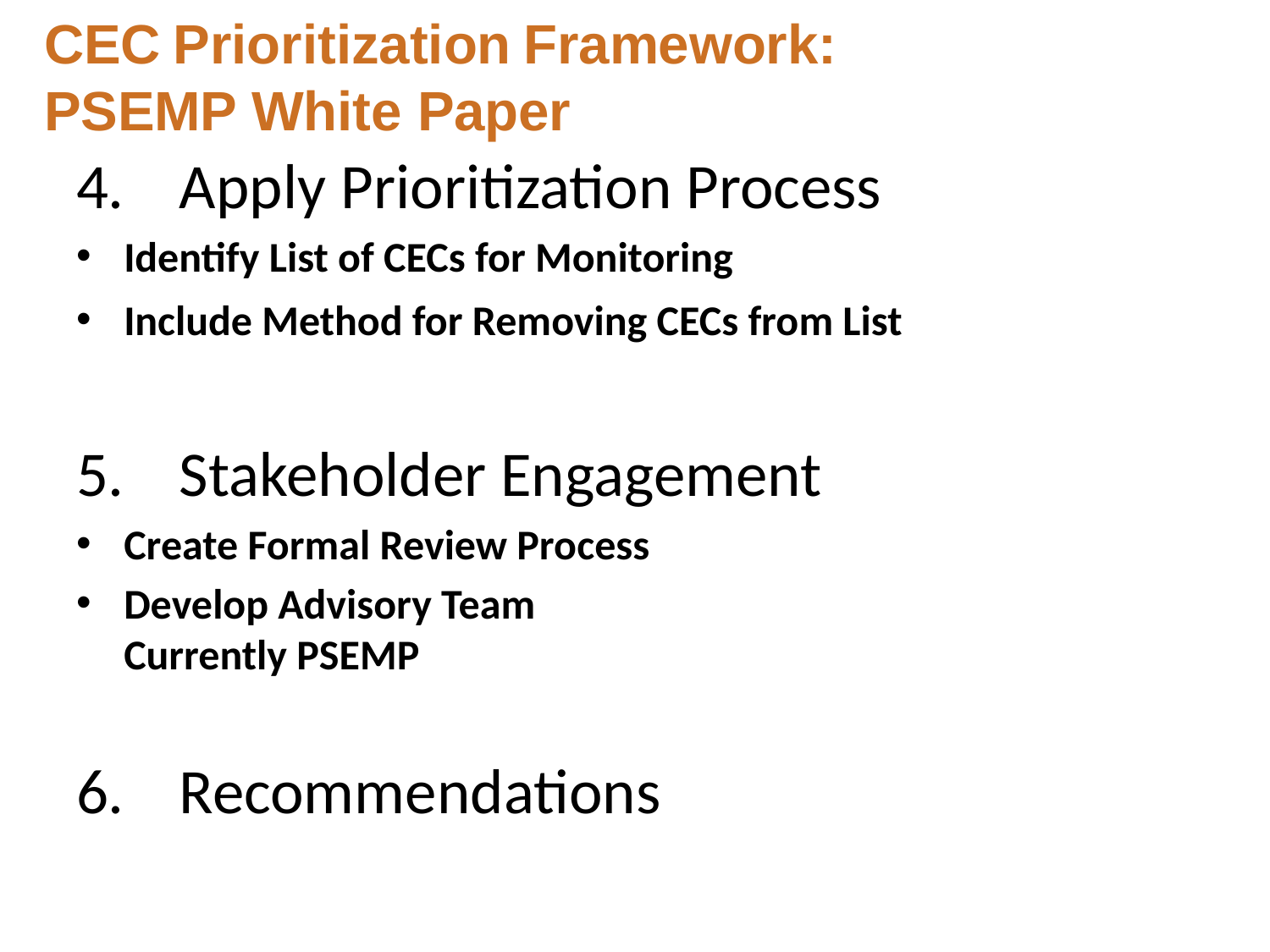

CEC Prioritization Framework:
PSEMP White Paper
Apply Prioritization Process
Identify List of CECs for Monitoring
Include Method for Removing CECs from List
Stakeholder Engagement
Create Formal Review Process
Develop Advisory Team
Currently PSEMP

Recommendations